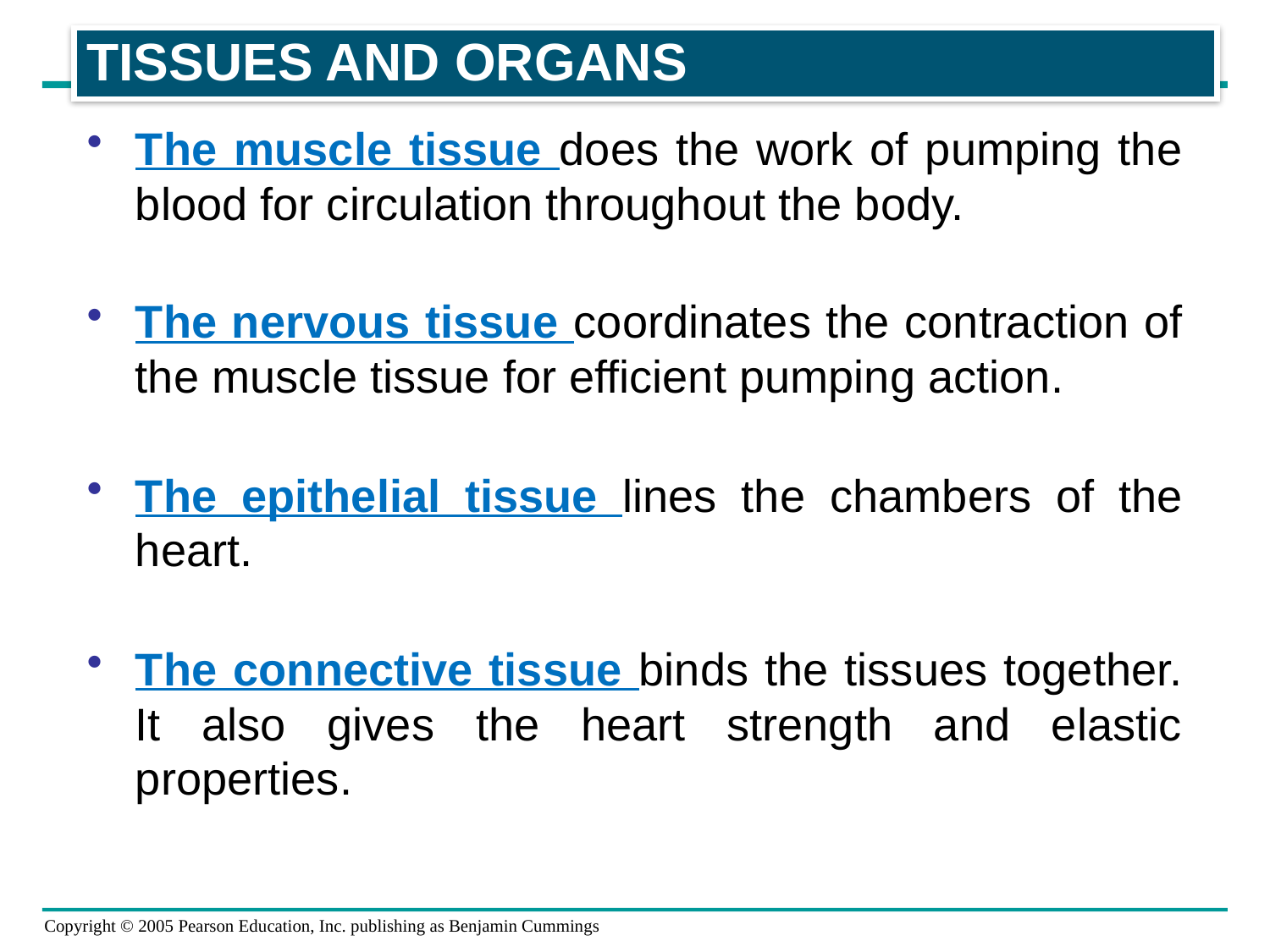

# Tissues AND organs
The muscle tissue does the work of pumping the blood for circulation throughout the body.
The nervous tissue coordinates the contraction of the muscle tissue for efficient pumping action.
The epithelial tissue lines the chambers of the heart.
The connective tissue binds the tissues together. It also gives the heart strength and elastic properties.